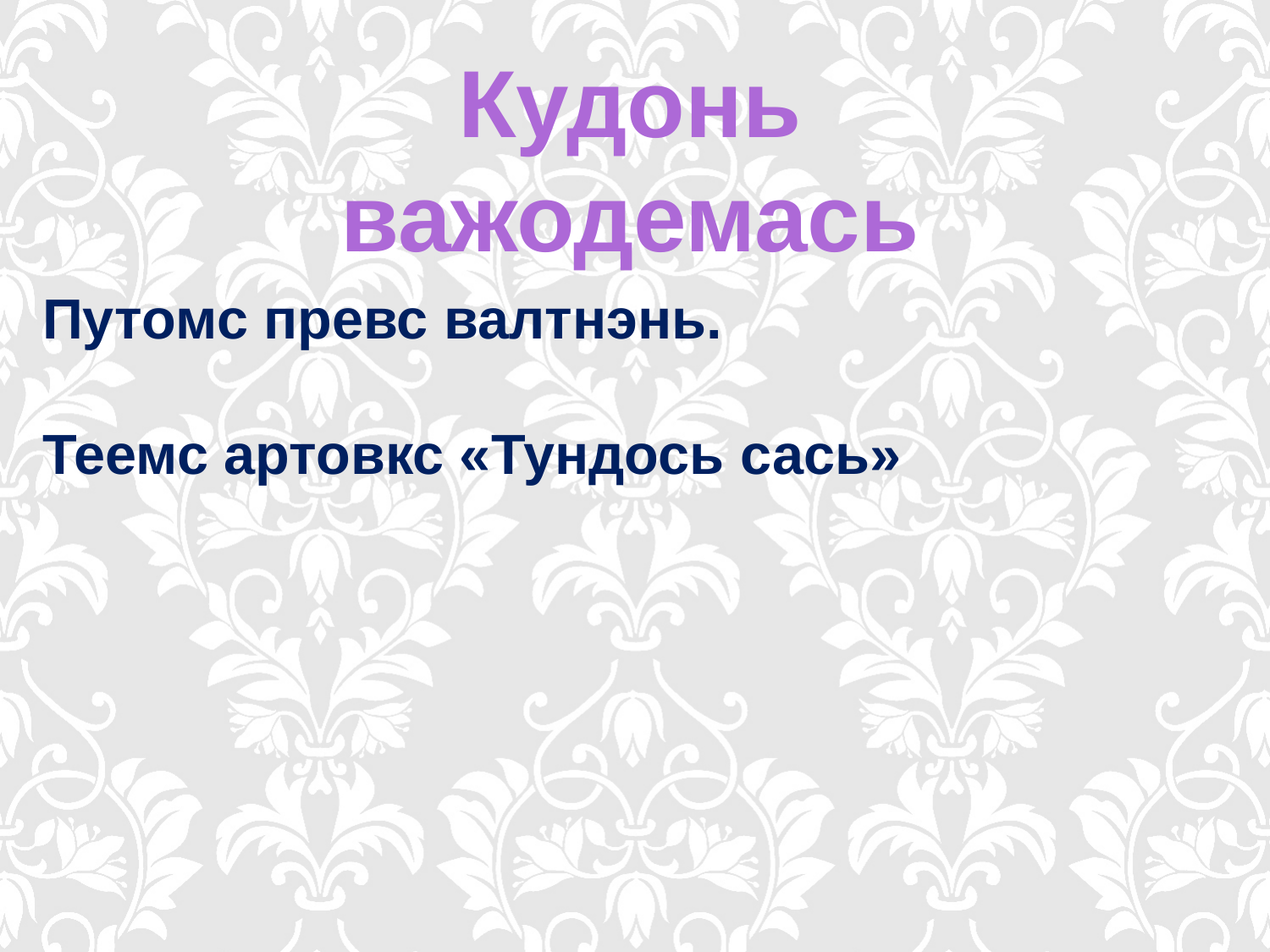

Кудонь важодемась
Путомс превс валтнэнь.

Теемс артовкс «Тундось сась»